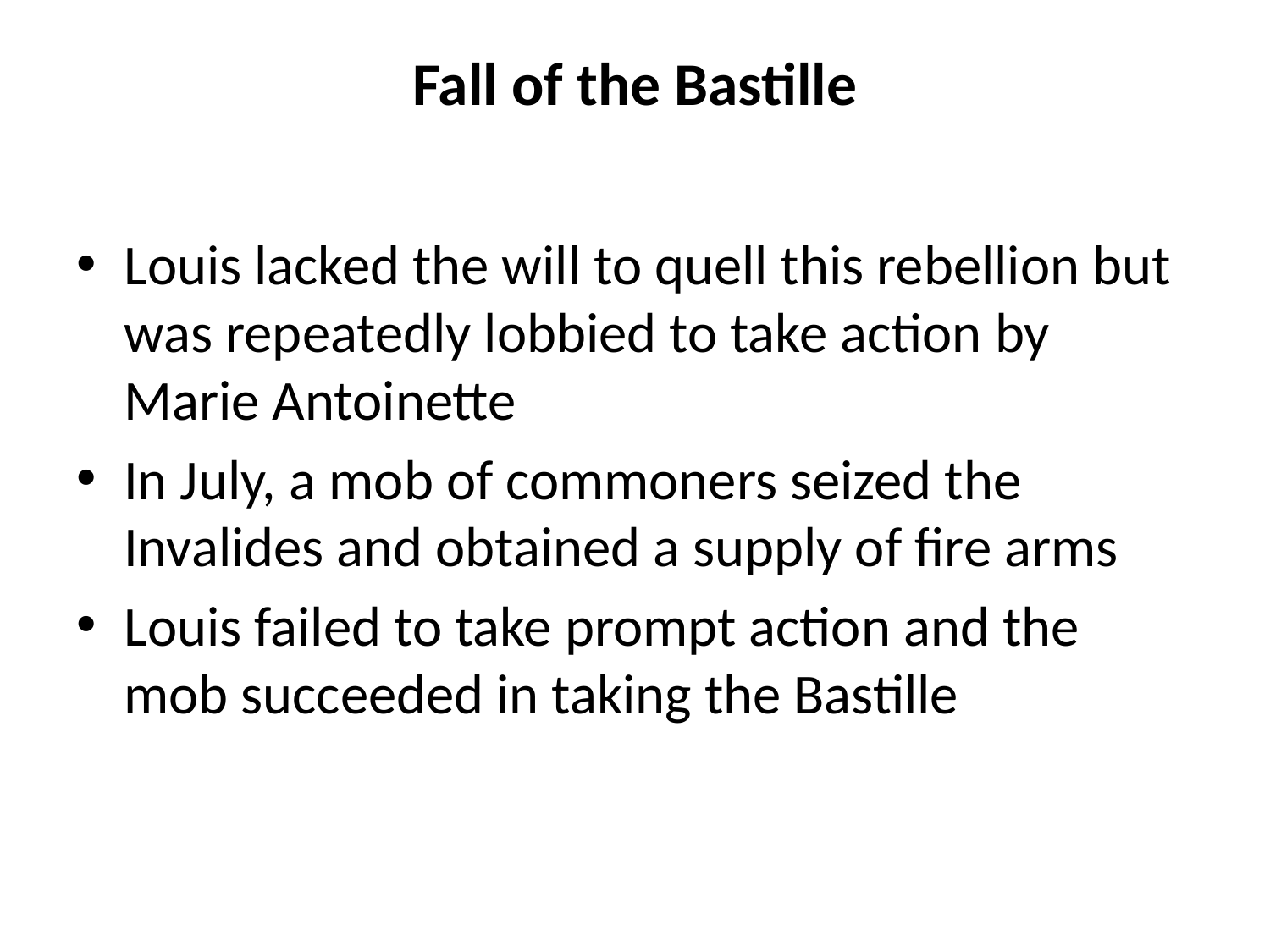

# Fall of the Bastille
Louis lacked the will to quell this rebellion but was repeatedly lobbied to take action by Marie Antoinette
In July, a mob of commoners seized the Invalides and obtained a supply of fire arms
Louis failed to take prompt action and the mob succeeded in taking the Bastille